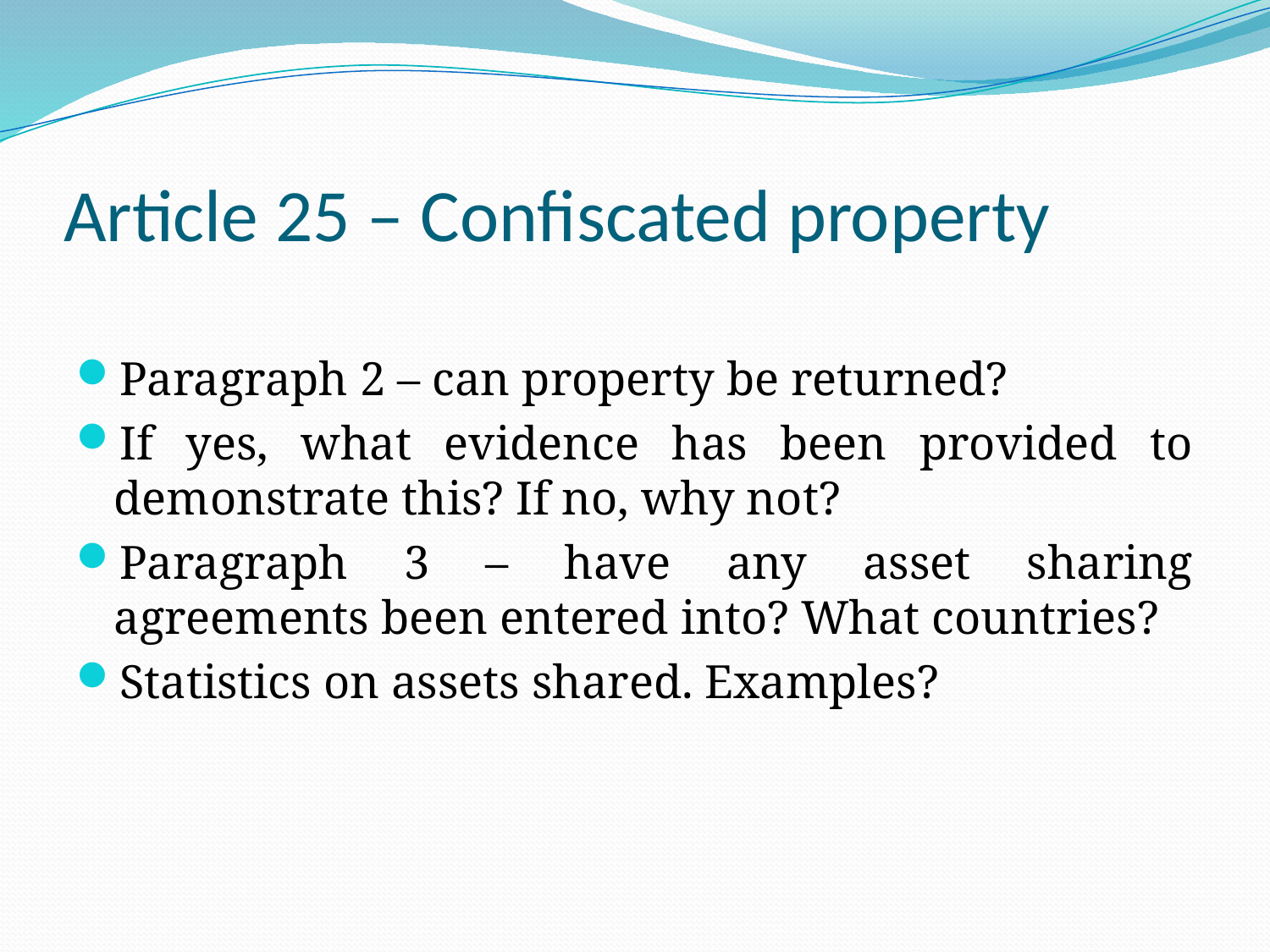

# Article 25 – Confiscated property
Paragraph 2 – can property be returned?
If yes, what evidence has been provided to demonstrate this? If no, why not?
Paragraph 3 – have any asset sharing agreements been entered into? What countries?
Statistics on assets shared. Examples?